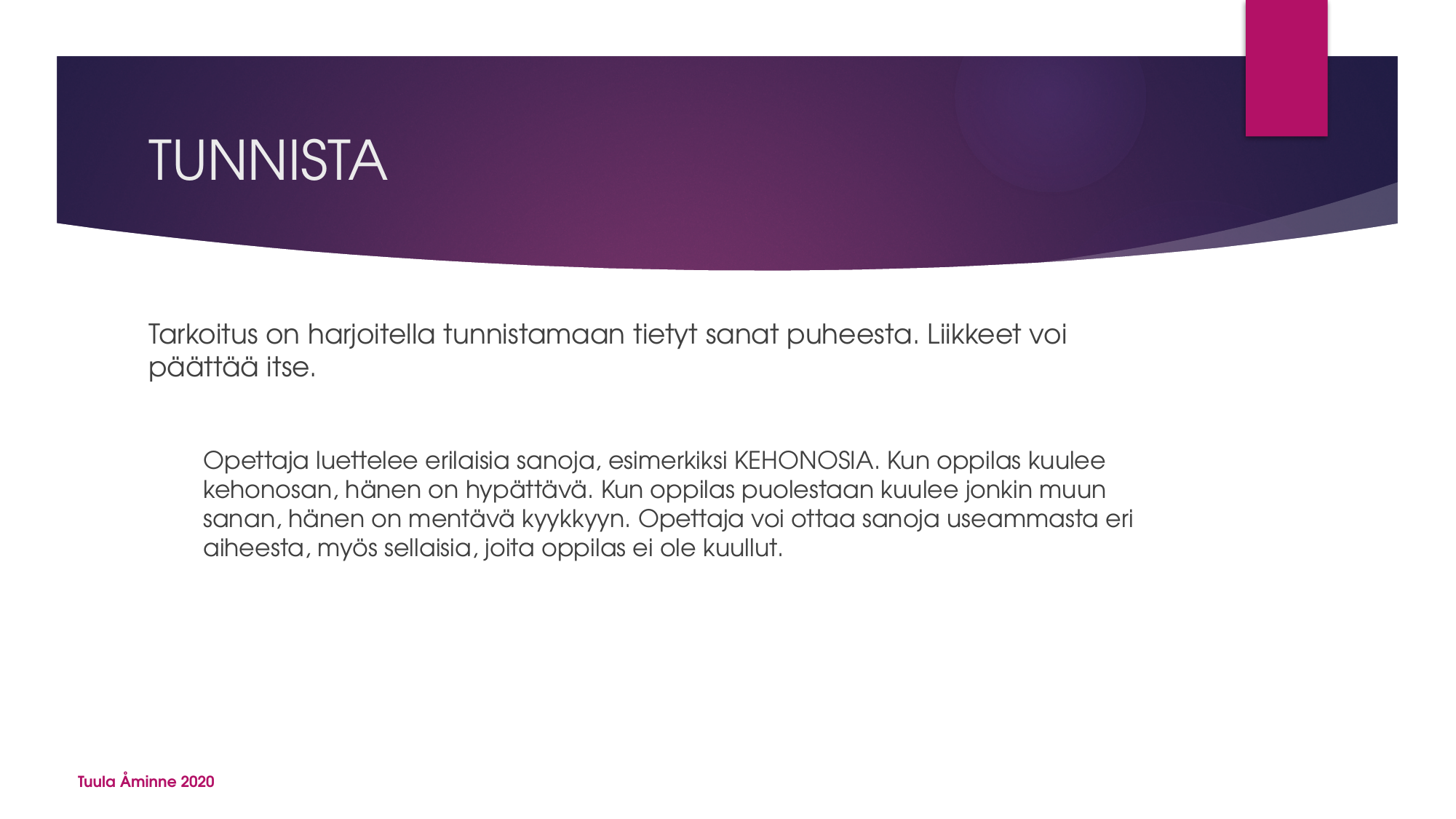

# TUNNISTA
Tarkoitus on harjoitella tunnistamaan tietyt sanat puheesta. Liikkeet voi päättää itse.

Opettaja luettelee erilaisia sanoja, esimerkiksi KEHONOSIA. Kun oppilas kuulee kehonosan, hänen on hypättävä. Kun oppilas puolestaan kuulee jonkin muun sanan, hänen on mentävä kyykkyyn. Opettaja voi ottaa sanoja useammasta eri aiheesta, myös sellaisia, joita oppilas ei ole kuullut.
Tuula Åminne 2020